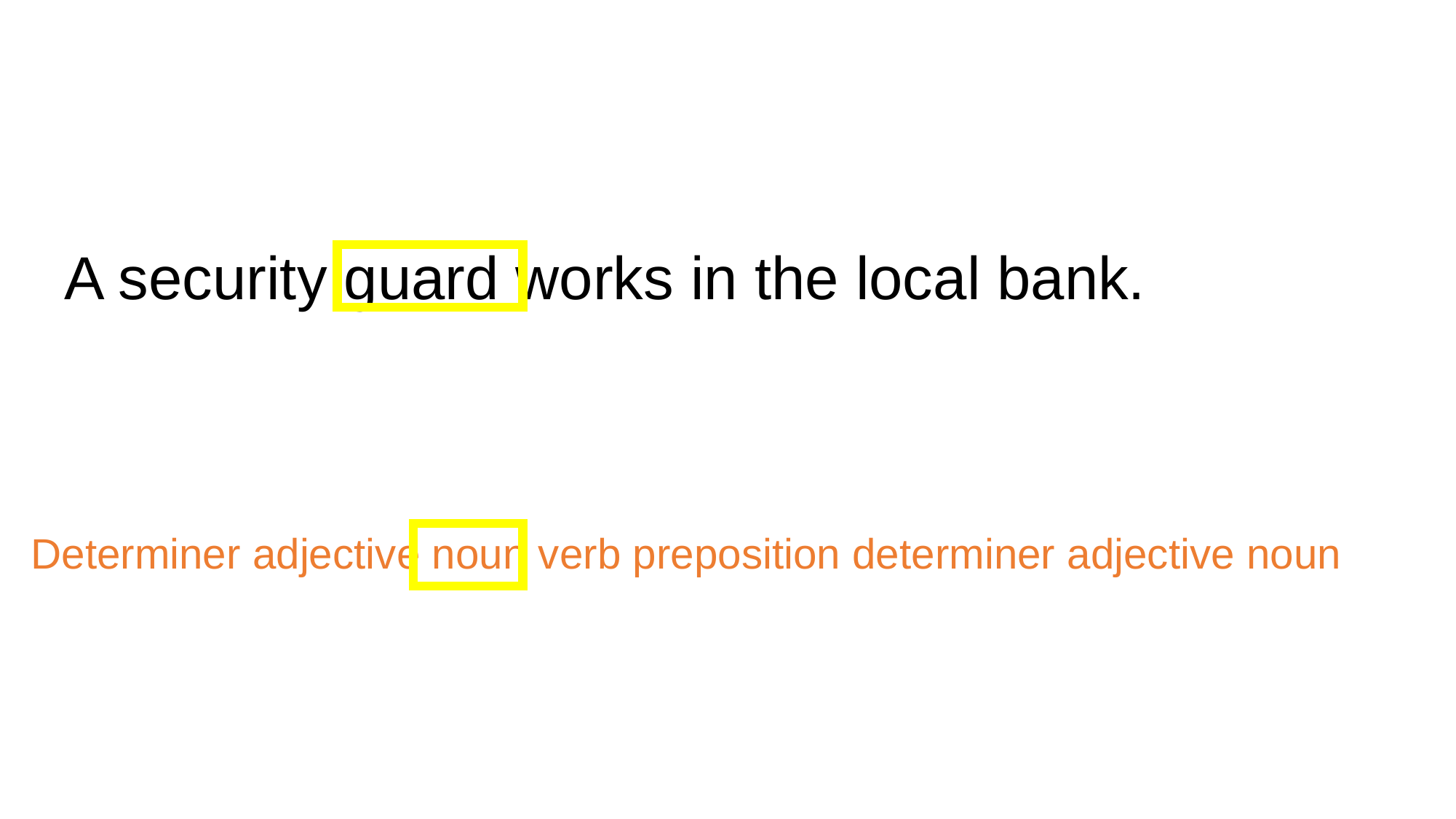

A security guard works in the local bank.

Determiner adjective noun verb preposition determiner adjective noun